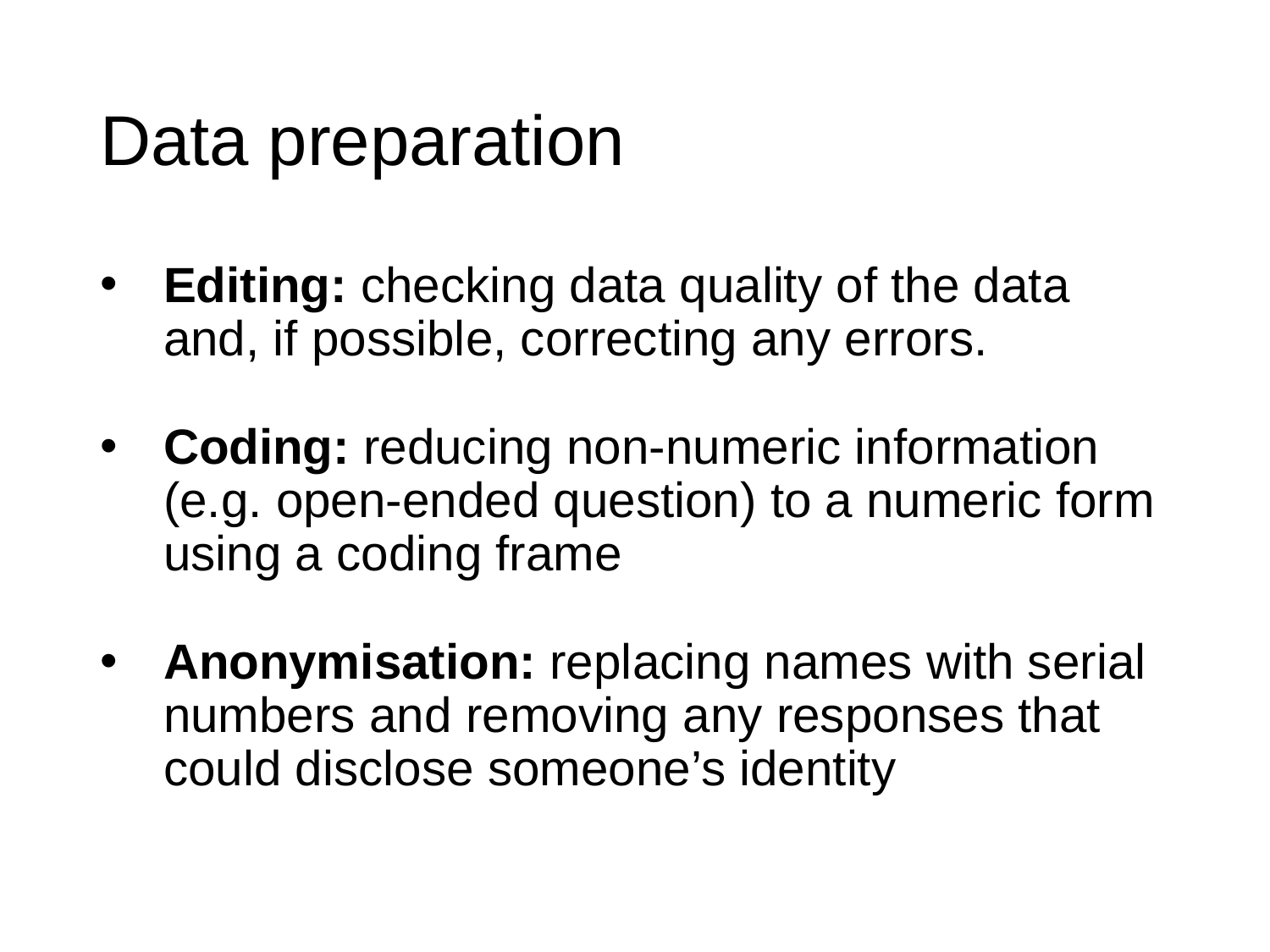

# Data preparation
Editing: checking data quality of the data and, if possible, correcting any errors.
Coding: reducing non-numeric information (e.g. open-ended question) to a numeric form using a coding frame
Anonymisation: replacing names with serial numbers and removing any responses that could disclose someone’s identity